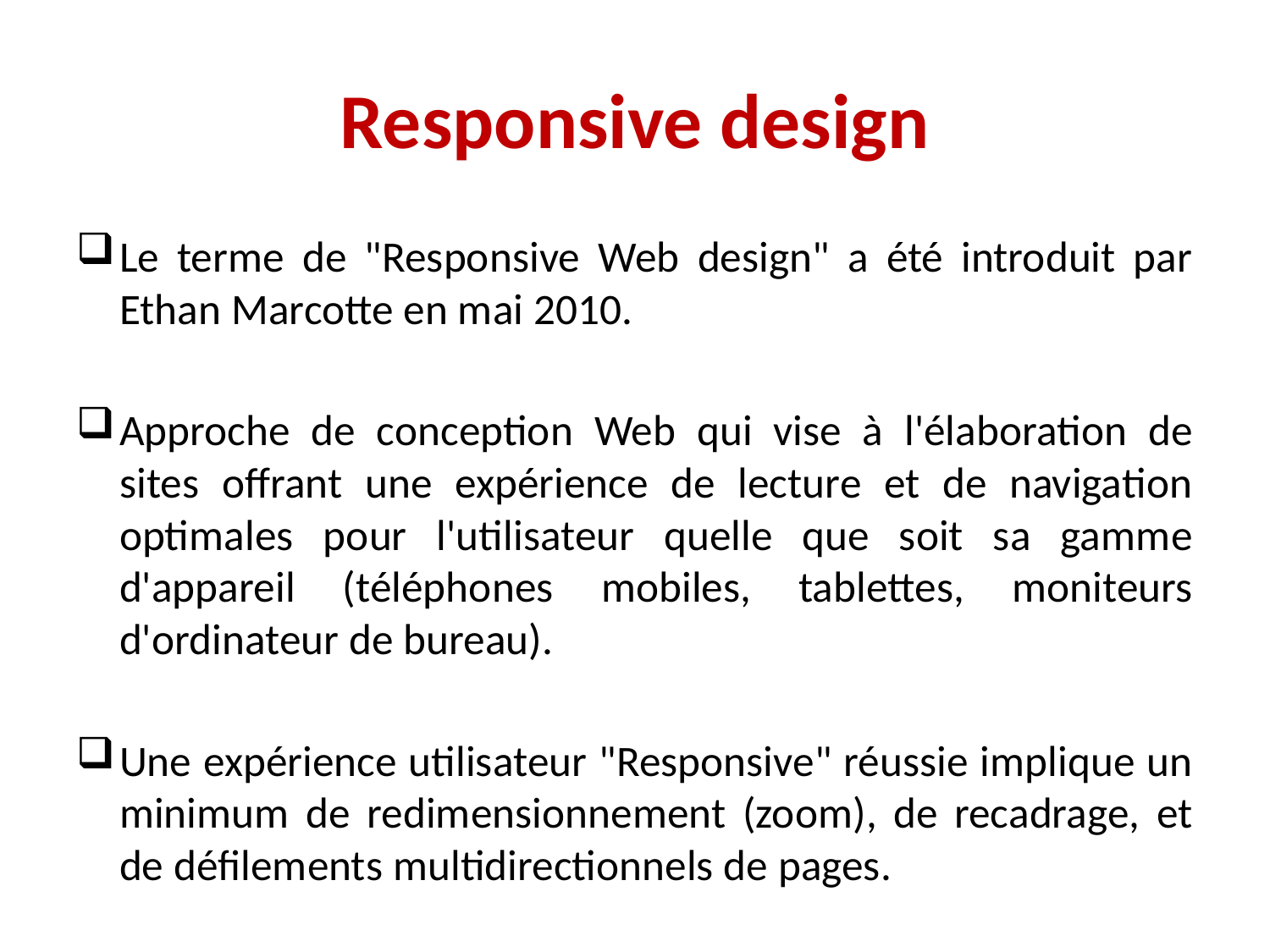

# Responsive design
Le terme de "Responsive Web design" a été introduit par Ethan Marcotte en mai 2010.

Approche de conception Web qui vise à l'élaboration de sites offrant une expérience de lecture et de navigation optimales pour l'utilisateur quelle que soit sa gamme d'appareil (téléphones mobiles, tablettes, moniteurs d'ordinateur de bureau).

Une expérience utilisateur "Responsive" réussie implique un minimum de redimensionnement (zoom), de recadrage, et de défilements multidirectionnels de pages.